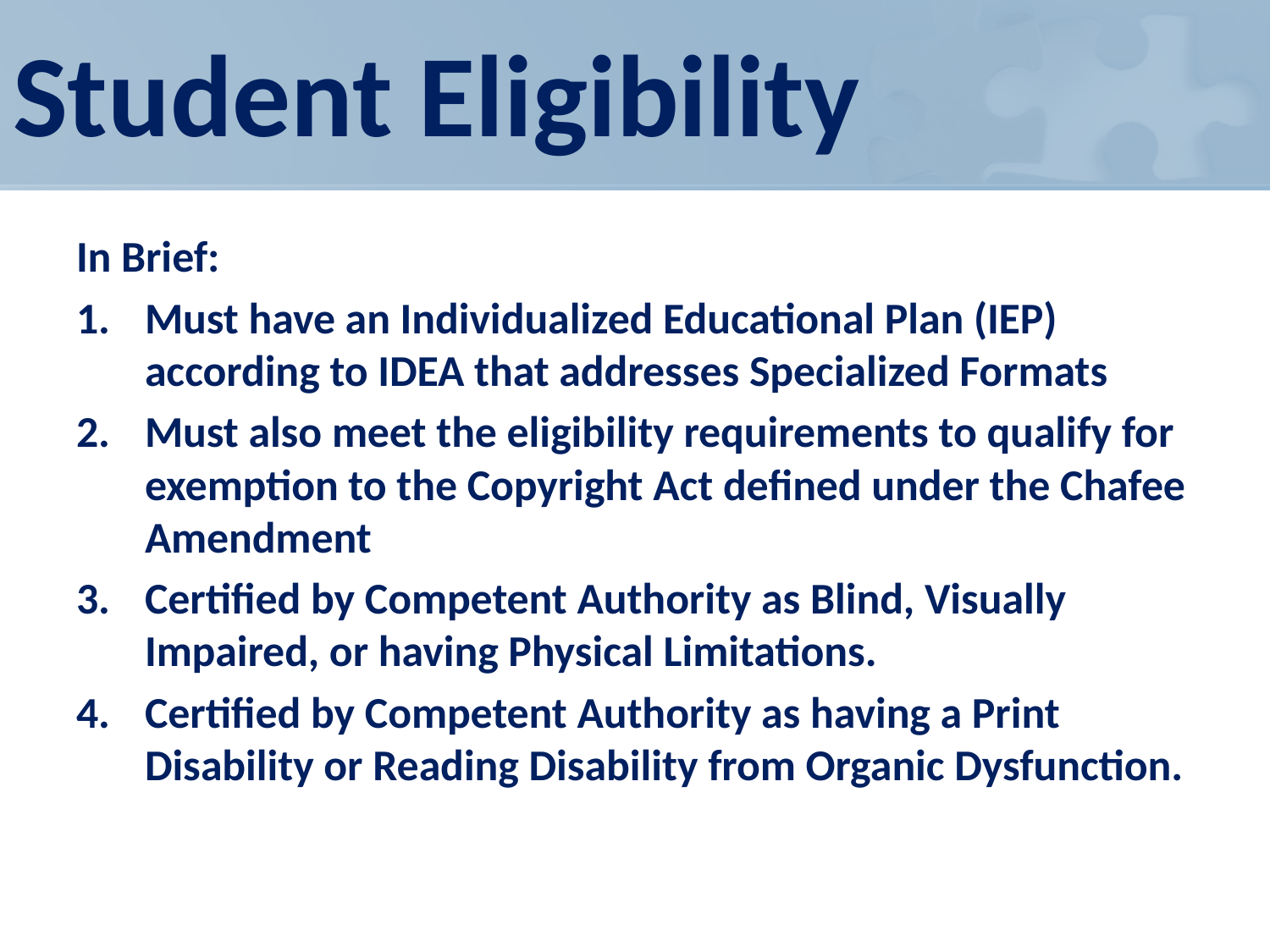

# Student Eligibility
In Brief:
Must have an Individualized Educational Plan (IEP) according to IDEA that addresses Specialized Formats
Must also meet the eligibility requirements to qualify for exemption to the Copyright Act defined under the Chafee Amendment
Certified by Competent Authority as Blind, Visually Impaired, or having Physical Limitations.
Certified by Competent Authority as having a Print Disability or Reading Disability from Organic Dysfunction.